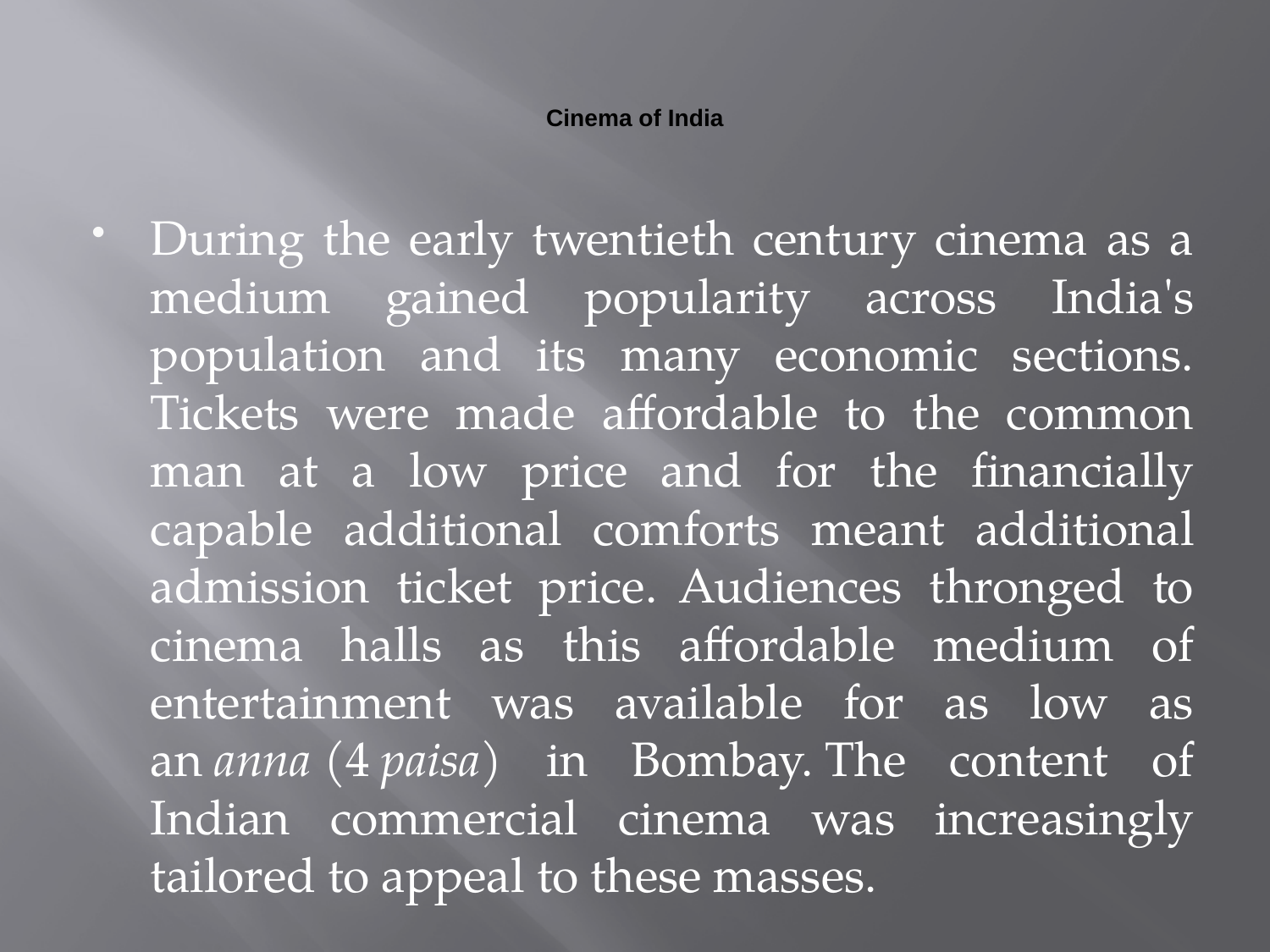

# Cinema of India
During the early twentieth century cinema as a medium gained popularity across India's population and its many economic sections. Tickets were made affordable to the common man at a low price and for the financially capable additional comforts meant additional admission ticket price. Audiences thronged to cinema halls as this affordable medium of entertainment was available for as low as an anna (4 paisa) in Bombay. The content of Indian commercial cinema was increasingly tailored to appeal to these masses.